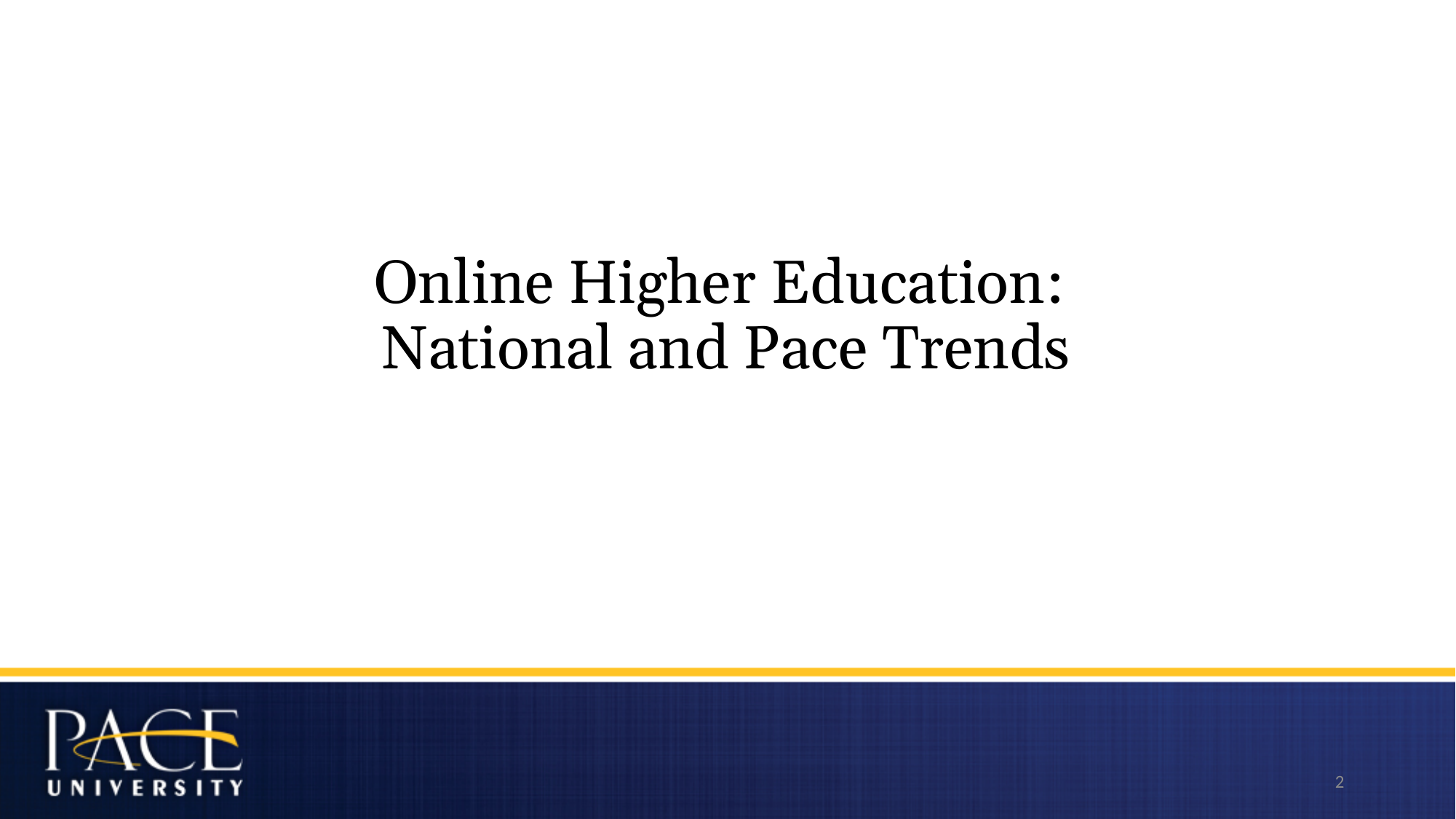

# Online Higher Education: National and Pace Trends
2